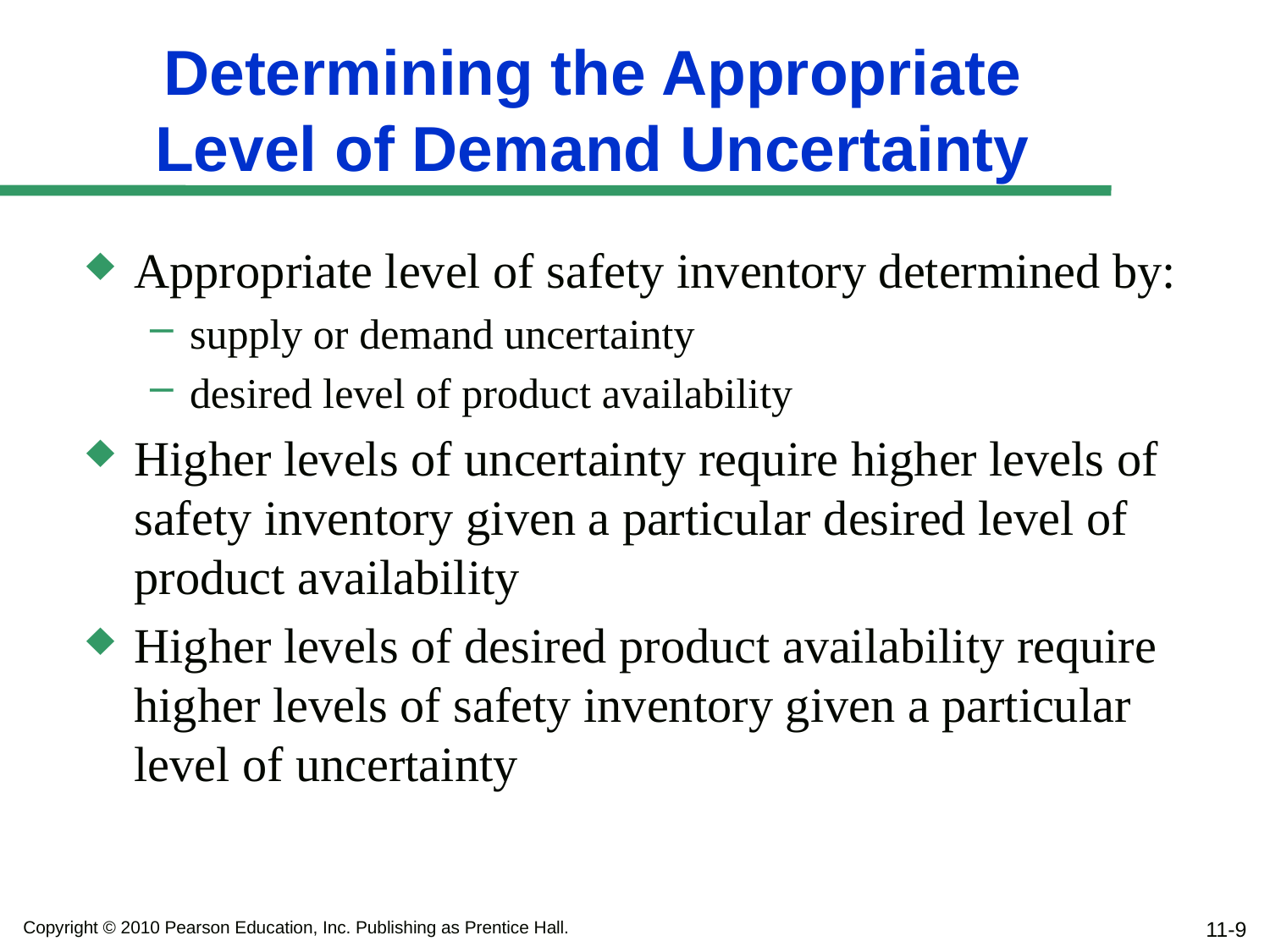

# Determining the Appropriate Level of Demand Uncertainty
Appropriate level of safety inventory determined by:
supply or demand uncertainty
desired level of product availability
Higher levels of uncertainty require higher levels of safety inventory given a particular desired level of product availability
Higher levels of desired product availability require higher levels of safety inventory given a particular level of uncertainty
11-9